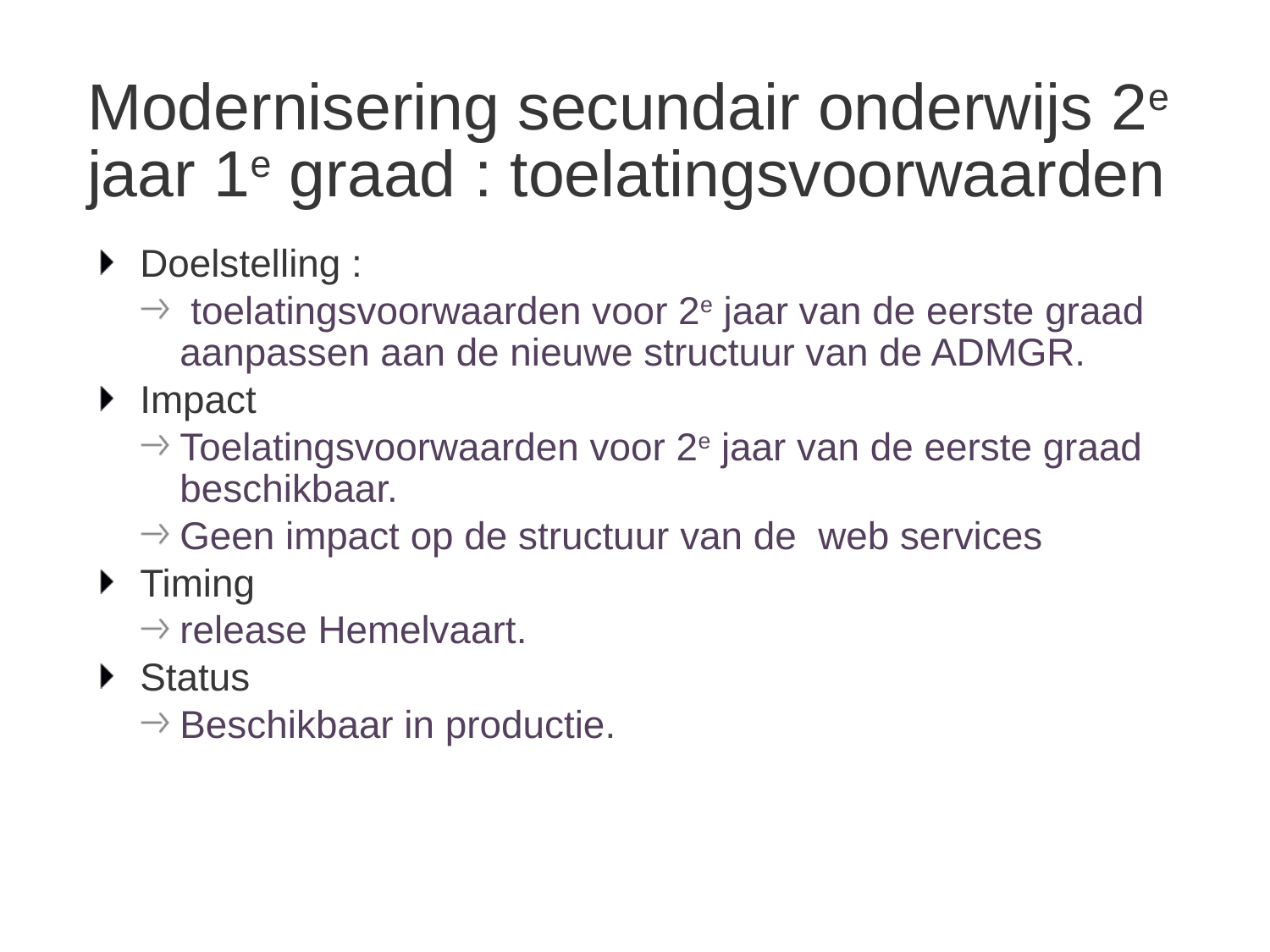

# Modernisering secundair onderwijs 2e jaar 1e graad : toelatingsvoorwaarden
Doelstelling :
 toelatingsvoorwaarden voor 2e jaar van de eerste graad aanpassen aan de nieuwe structuur van de ADMGR.
Impact
Toelatingsvoorwaarden voor 2e jaar van de eerste graad beschikbaar.
Geen impact op de structuur van de  web services
Timing
release Hemelvaart.
Status
Beschikbaar in productie.